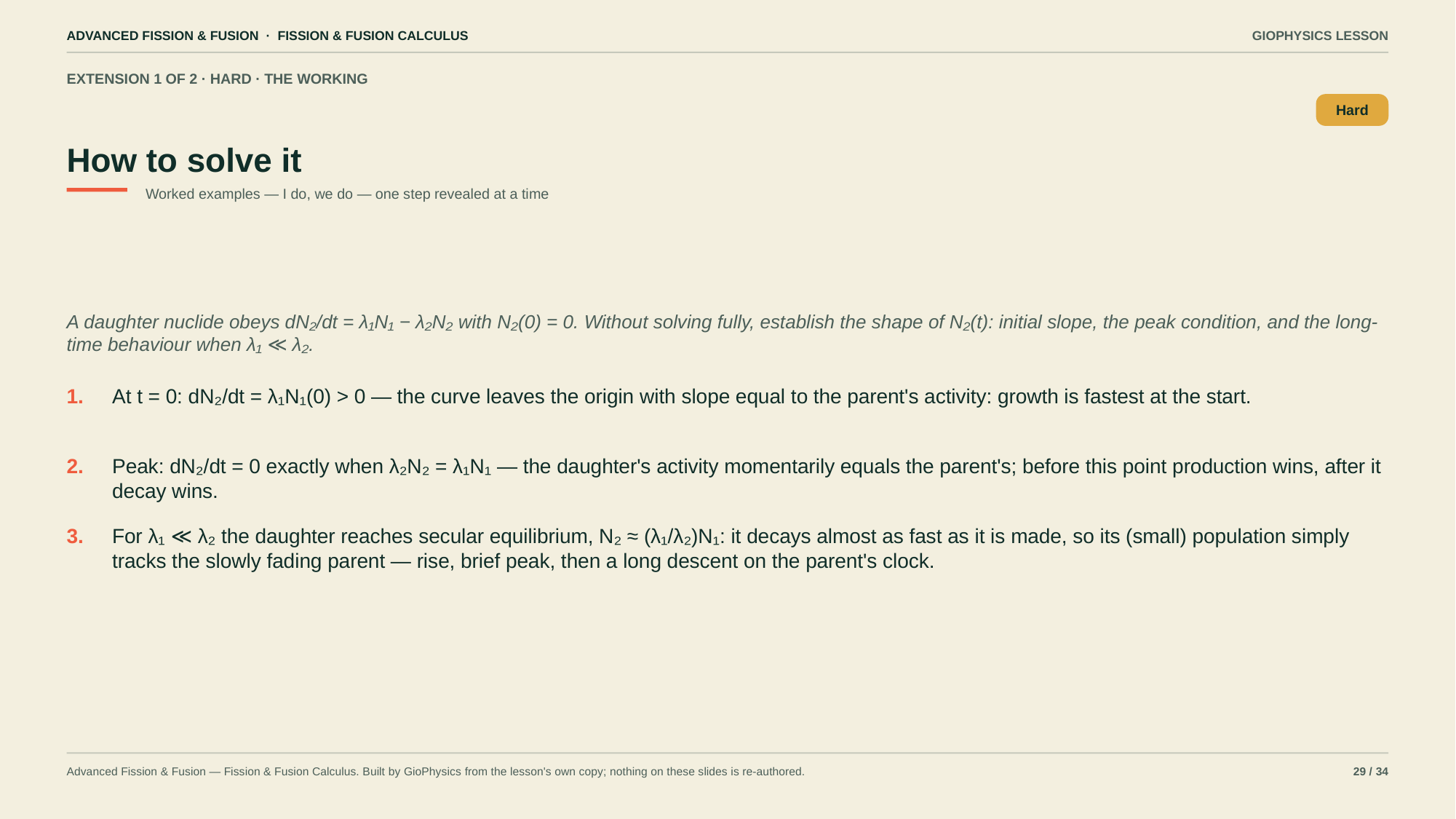

ADVANCED FISSION & FUSION  ·  FISSION & FUSION CALCULUS
GIOPHYSICS LESSON

EXTENSION 1 OF 2 · HARD · THE WORKING
How to solve it

Hard
Worked examples — I do, we do — one step revealed at a time

A daughter nuclide obeys dN₂/dt = λ₁N₁ − λ₂N₂ with N₂(0) = 0. Without solving fully, establish the shape of N₂(t): initial slope, the peak condition, and the long-time behaviour when λ₁ ≪ λ₂.
1.
At t = 0: dN₂/dt = λ₁N₁(0) > 0 — the curve leaves the origin with slope equal to the parent's activity: growth is fastest at the start.
2.
Peak: dN₂/dt = 0 exactly when λ₂N₂ = λ₁N₁ — the daughter's activity momentarily equals the parent's; before this point production wins, after it decay wins.
3.
For λ₁ ≪ λ₂ the daughter reaches secular equilibrium, N₂ ≈ (λ₁/λ₂)N₁: it decays almost as fast as it is made, so its (small) population simply tracks the slowly fading parent — rise, brief peak, then a long descent on the parent's clock.

Advanced Fission & Fusion — Fission & Fusion Calculus. Built by GioPhysics from the lesson's own copy; nothing on these slides is re-authored.
29 / 34